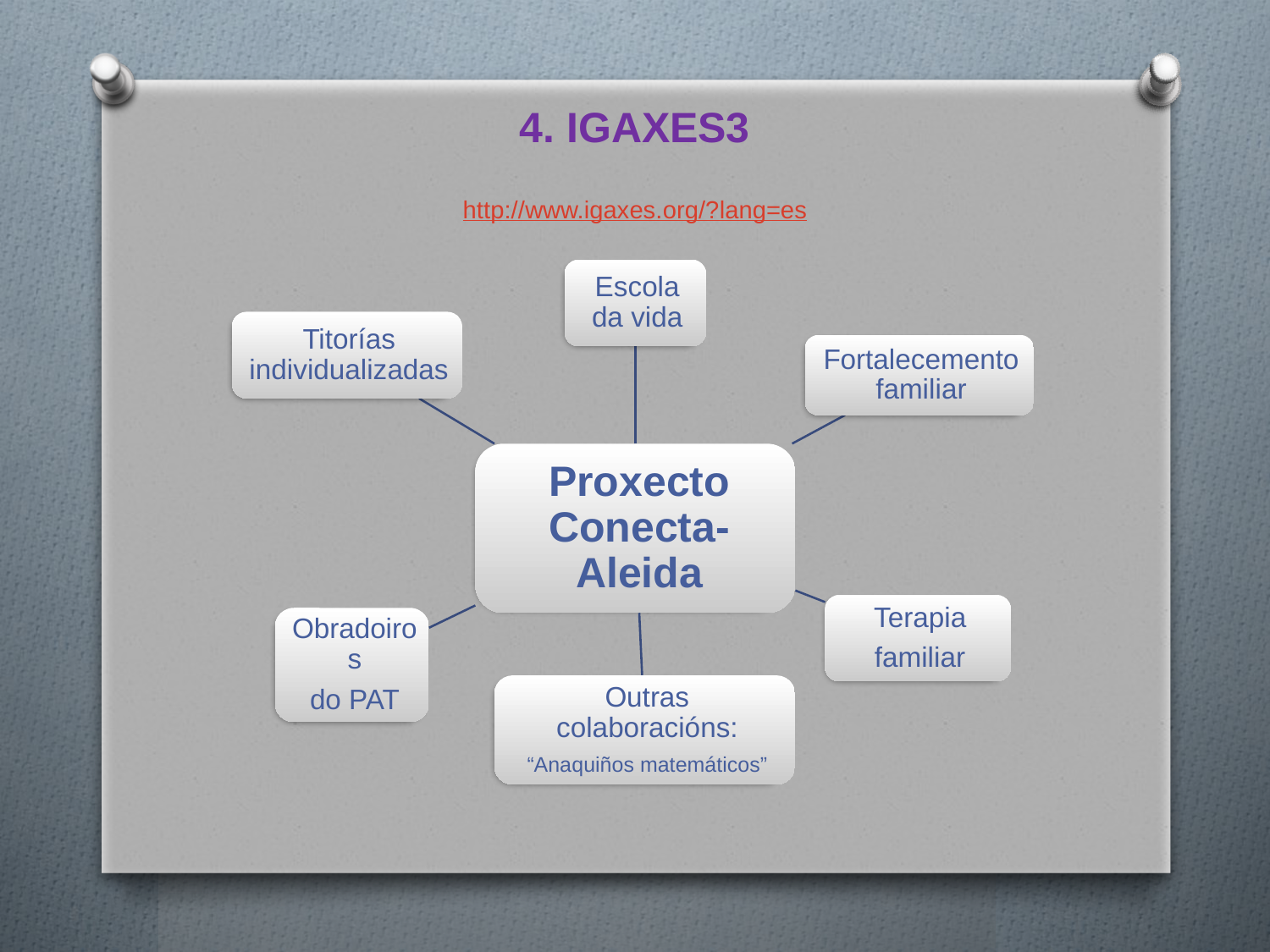

# 4. IGAXES3 http://www.igaxes.org/?lang=es
Proxecto Conecta-Aleida
Escola da vida
Fortalecemento familiar
Terapia
familiar
Outras colaboracións:
“Anaquiños matemáticos”
Obradoiros
do PAT
Titorías individualizadas